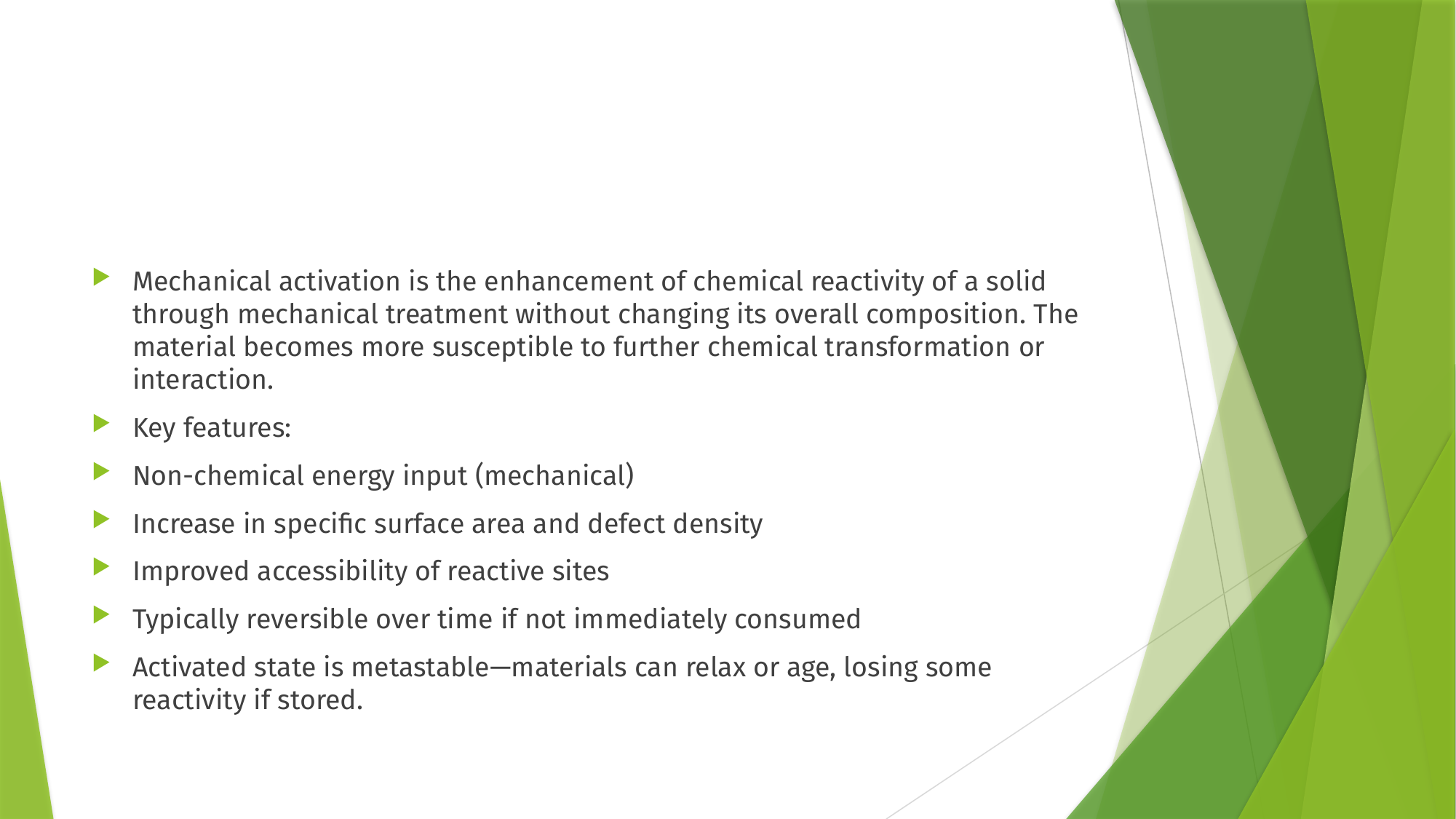

Mechanical activation is the enhancement of chemical reactivity of a solid through mechanical treatment without changing its overall composition. The material becomes more susceptible to further chemical transformation or interaction.
Key features:
Non-chemical energy input (mechanical)
Increase in specific surface area and defect density
Improved accessibility of reactive sites
Typically reversible over time if not immediately consumed
Activated state is metastable—materials can relax or age, losing some reactivity if stored.